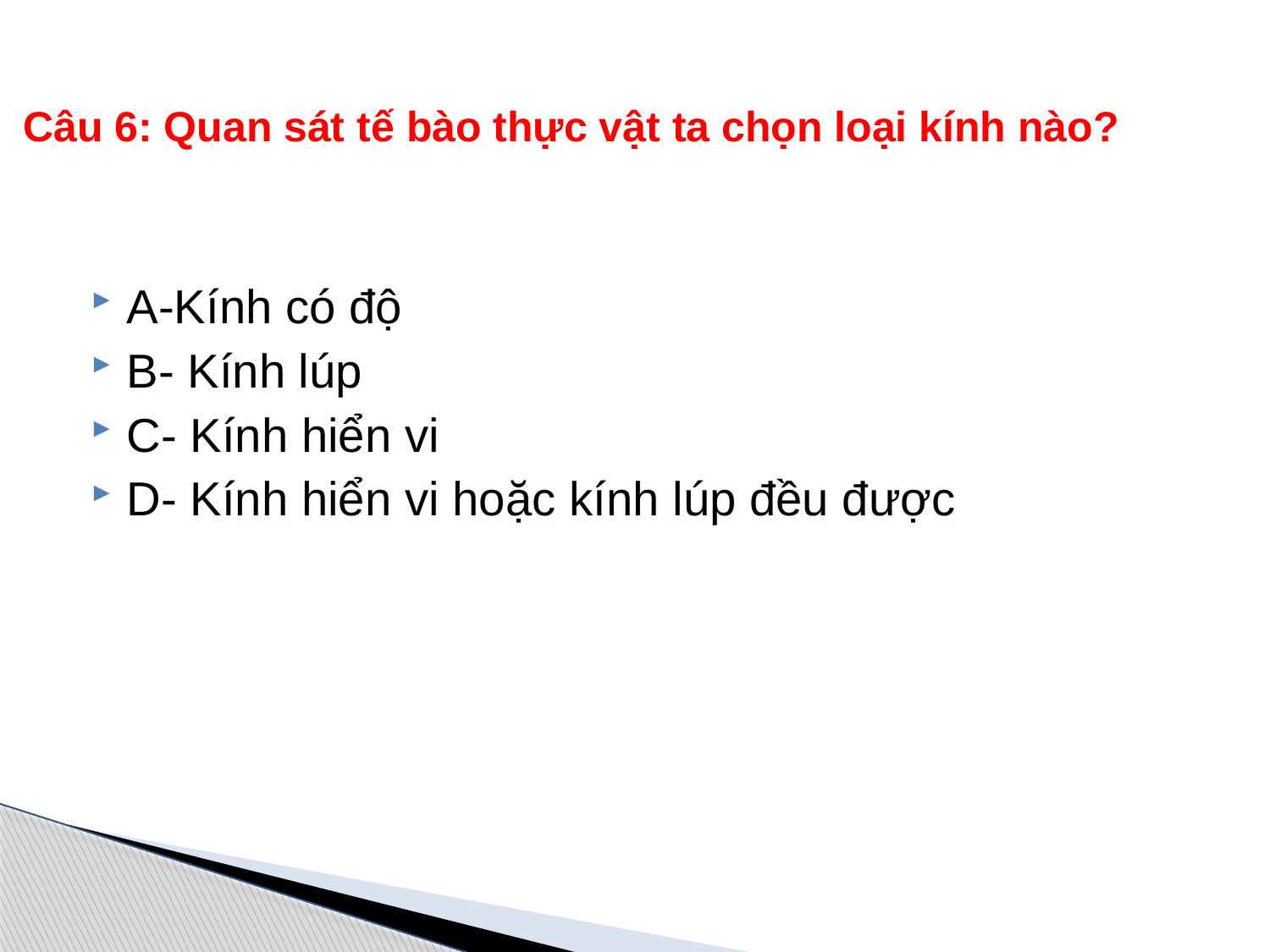

# Câu 6: Quan sát tế bào thực vật ta chọn loại kính nào?

A-Kính có độ
B- Kính lúp
C- Kính hiển vi
D- Kính hiển vi hoặc kính lúp đều được